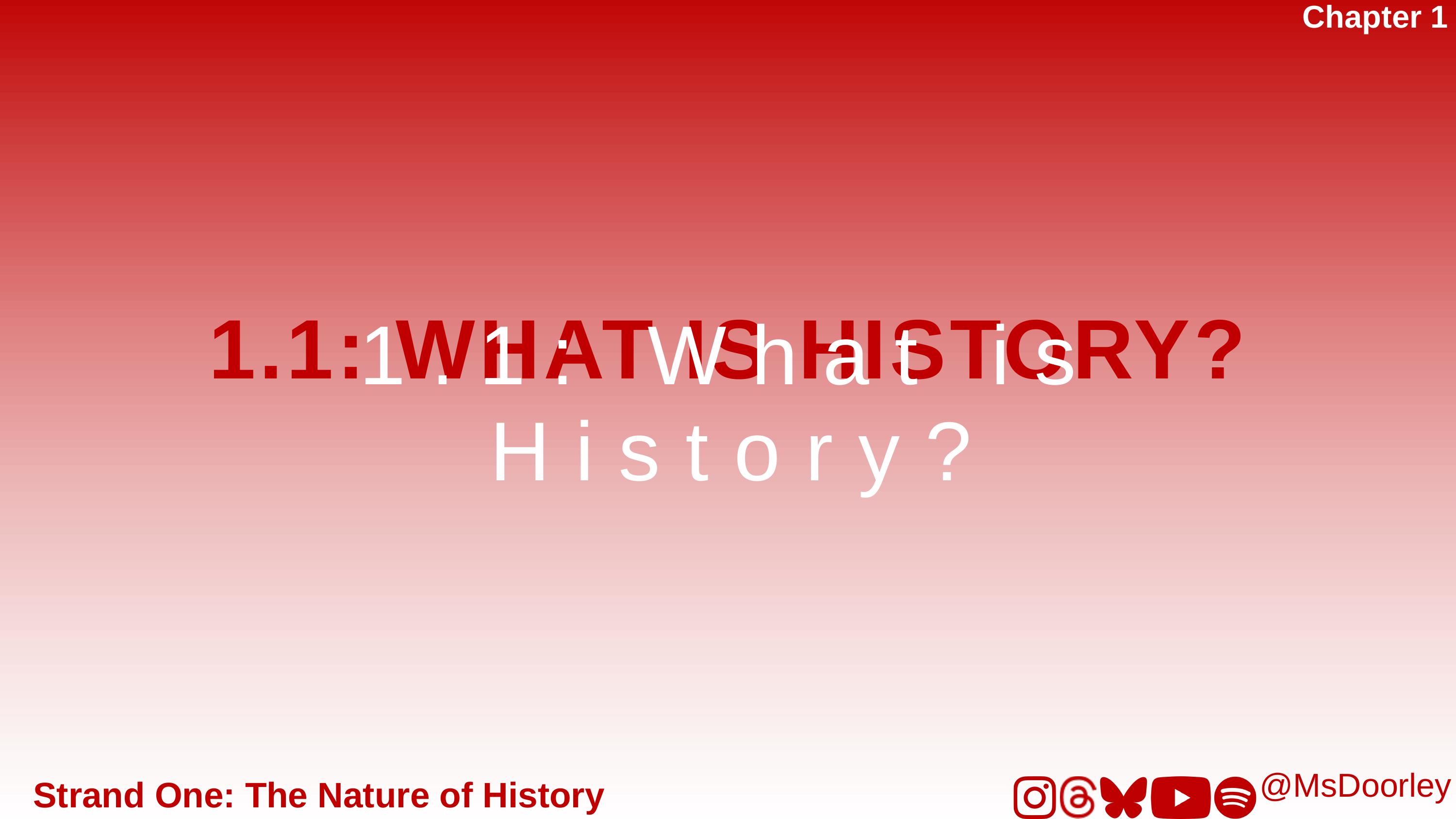

Chapter 1

1.1: WHAT IS HISTORY?
1.1: What is History?
Strand One: The Nature of History

@MsDoorley